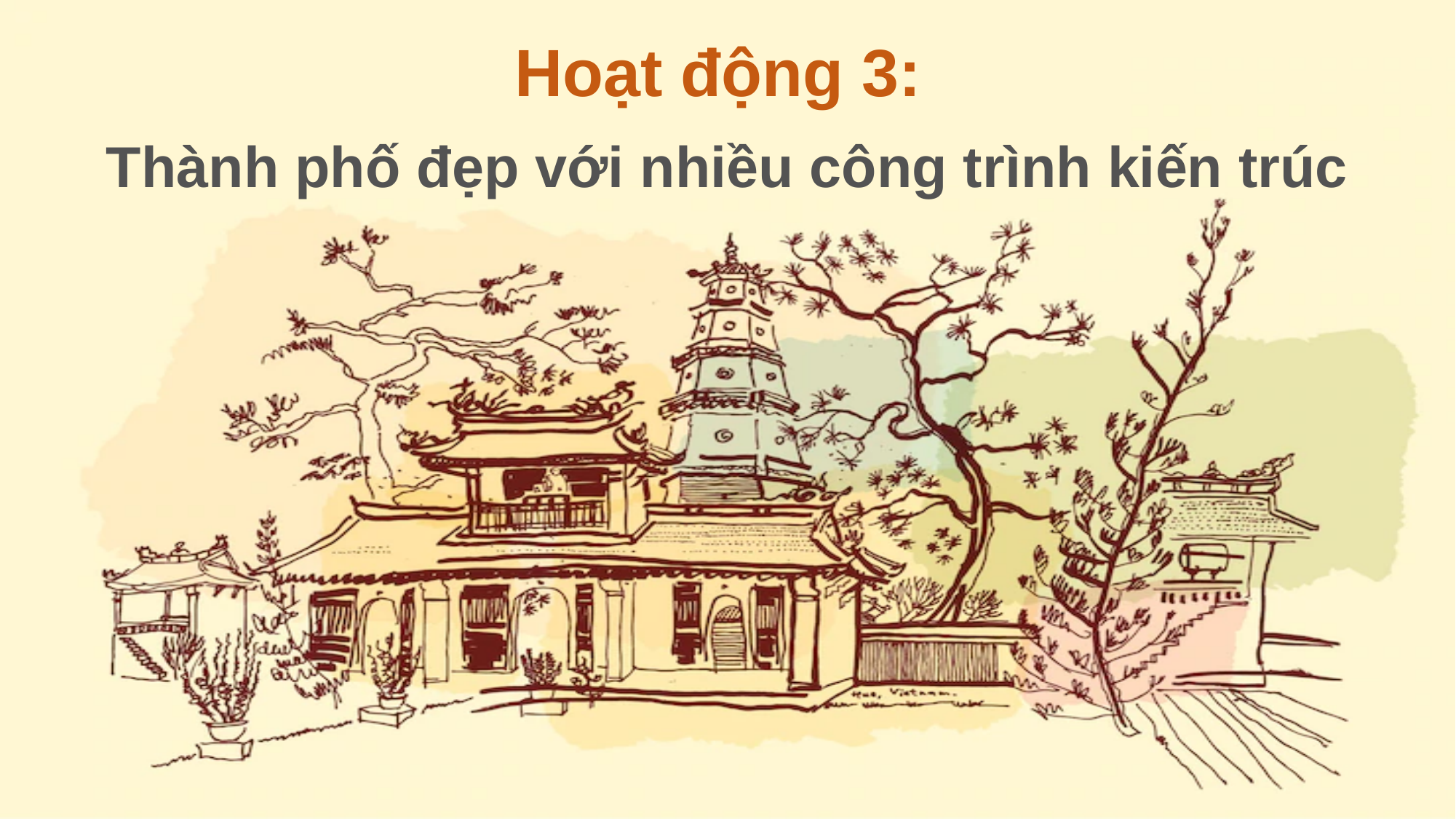

Hoạt động 3:
Thành phố đẹp với nhiều công trình kiến trúc